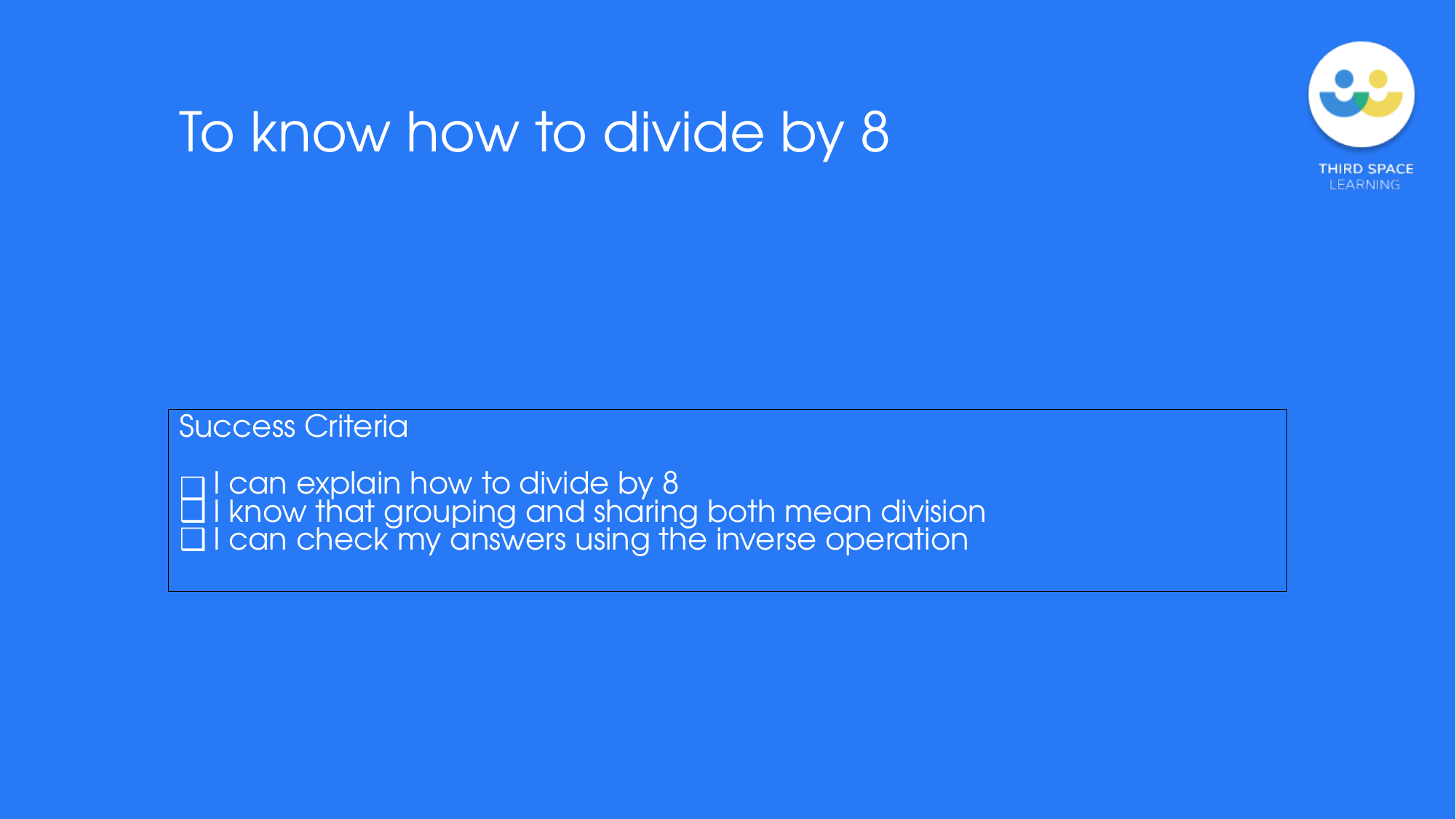

To know how to divide by 8
| Success Criteria I can explain how to divide by 8 I know that grouping and sharing both mean division I can check my answers using the inverse operation |
| --- |